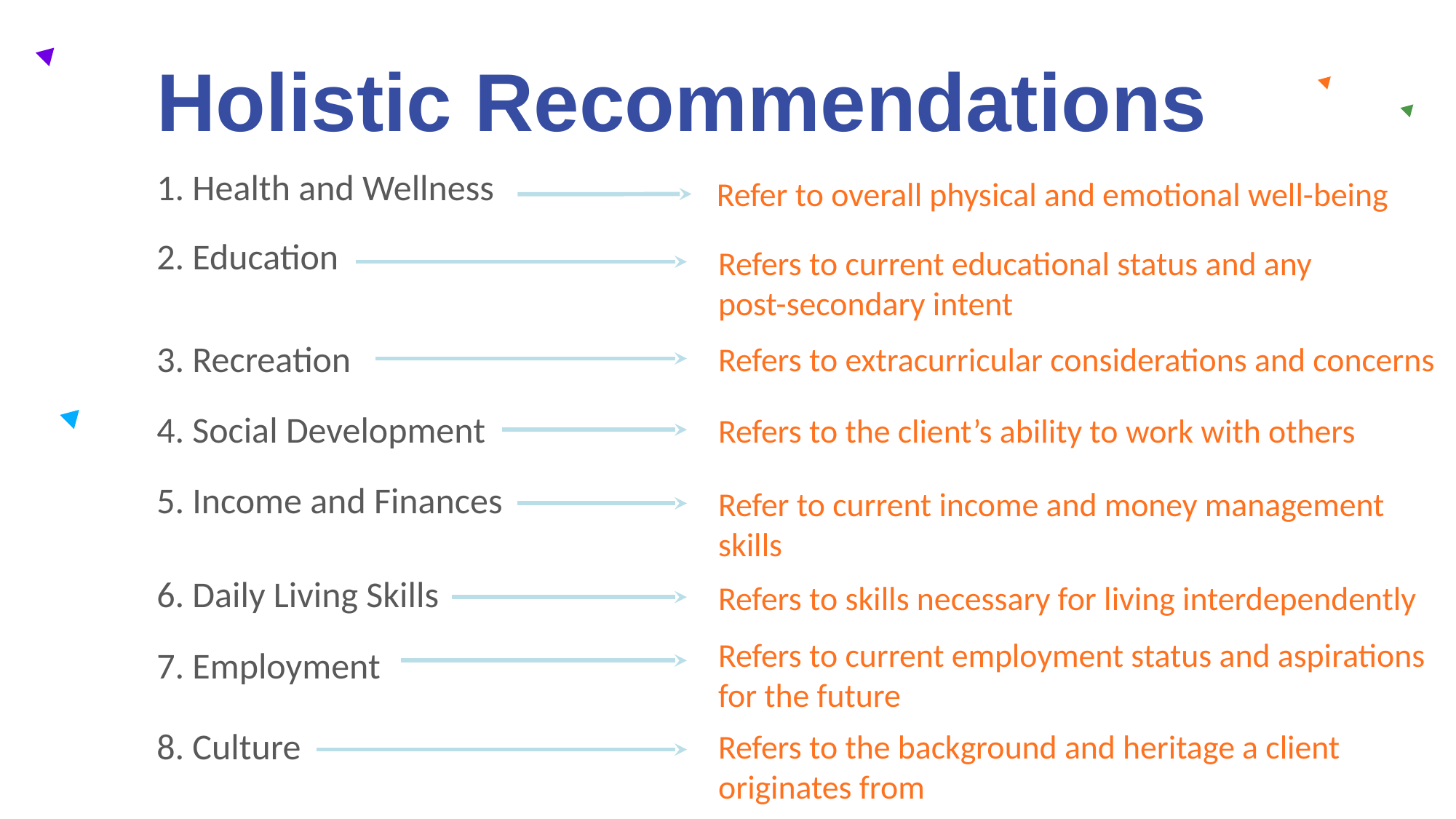

Holistic Recommendations

1. Health and Wellness
Refer to overall physical and emotional well-being
2. Education
Refers to current educational status and any post-secondary intent
3. Recreation
Refers to extracurricular considerations and concerns
4. Social Development
Refers to the client’s ability to work with others

5. Income and Finances
Refer to current income and money management skills
6. Daily Living Skills
Refers to skills necessary for living interdependently
Refers to current employment status and aspirations for the future
7. Employment
8. Culture
Refers to the background and heritage a client originates from